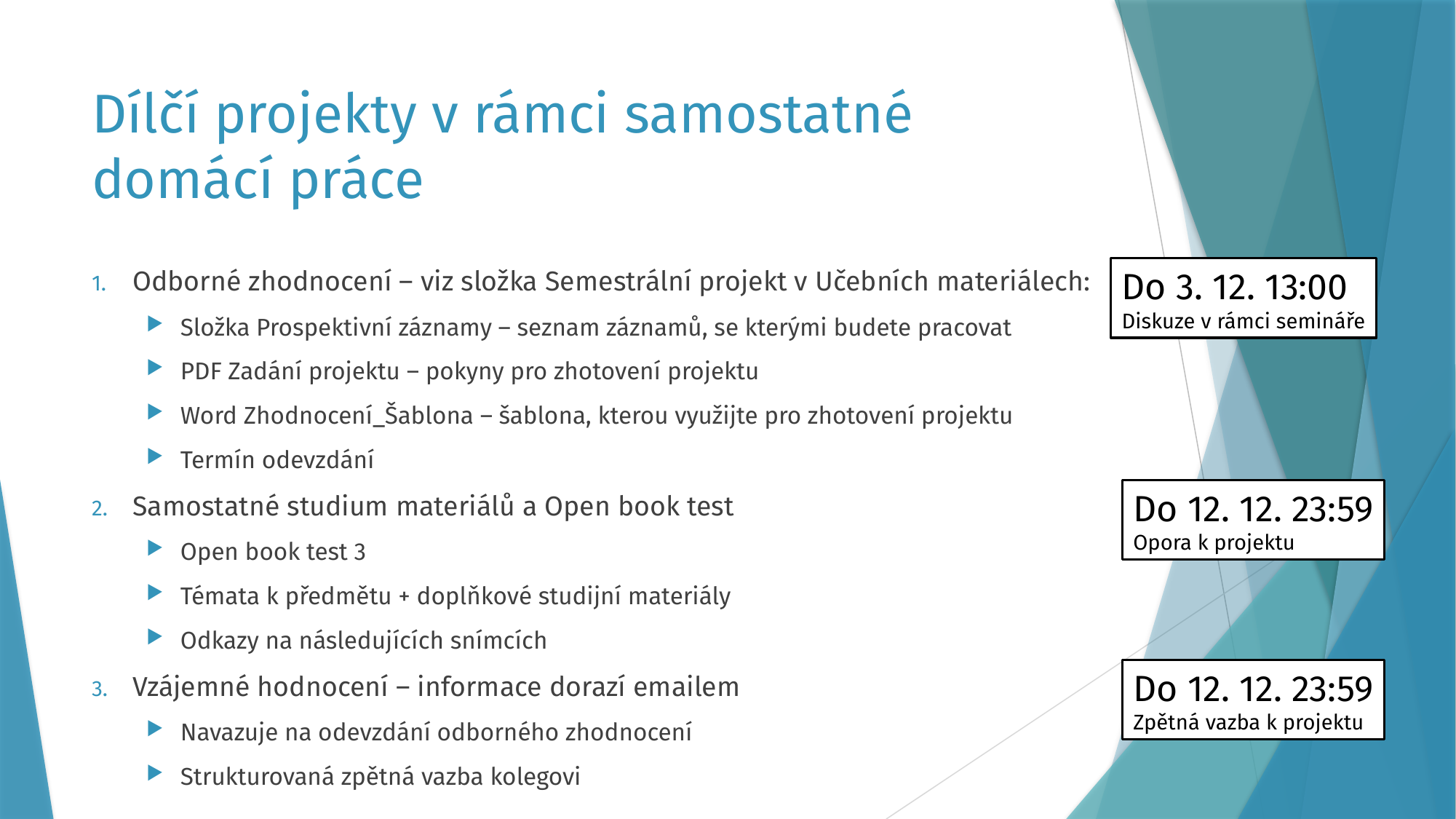

# Dílčí projekty v rámci samostatné domácí práce
Odborné zhodnocení – viz složka Semestrální projekt v Učebních materiálech:
Složka Prospektivní záznamy – seznam záznamů, se kterými budete pracovat
PDF Zadání projektu – pokyny pro zhotovení projektu
Word Zhodnocení_Šablona – šablona, kterou využijte pro zhotovení projektu
Termín odevzdání
Samostatné studium materiálů a Open book test
Open book test 3
Témata k předmětu + doplňkové studijní materiály
Odkazy na následujících snímcích
Vzájemné hodnocení – informace dorazí emailem
Navazuje na odevzdání odborného zhodnocení
Strukturovaná zpětná vazba kolegovi

Do 3. 12. 13:00
Diskuze v rámci semináře
Do 12. 12. 23:59
Opora k projektu
Do 12. 12. 23:59
Zpětná vazba k projektu